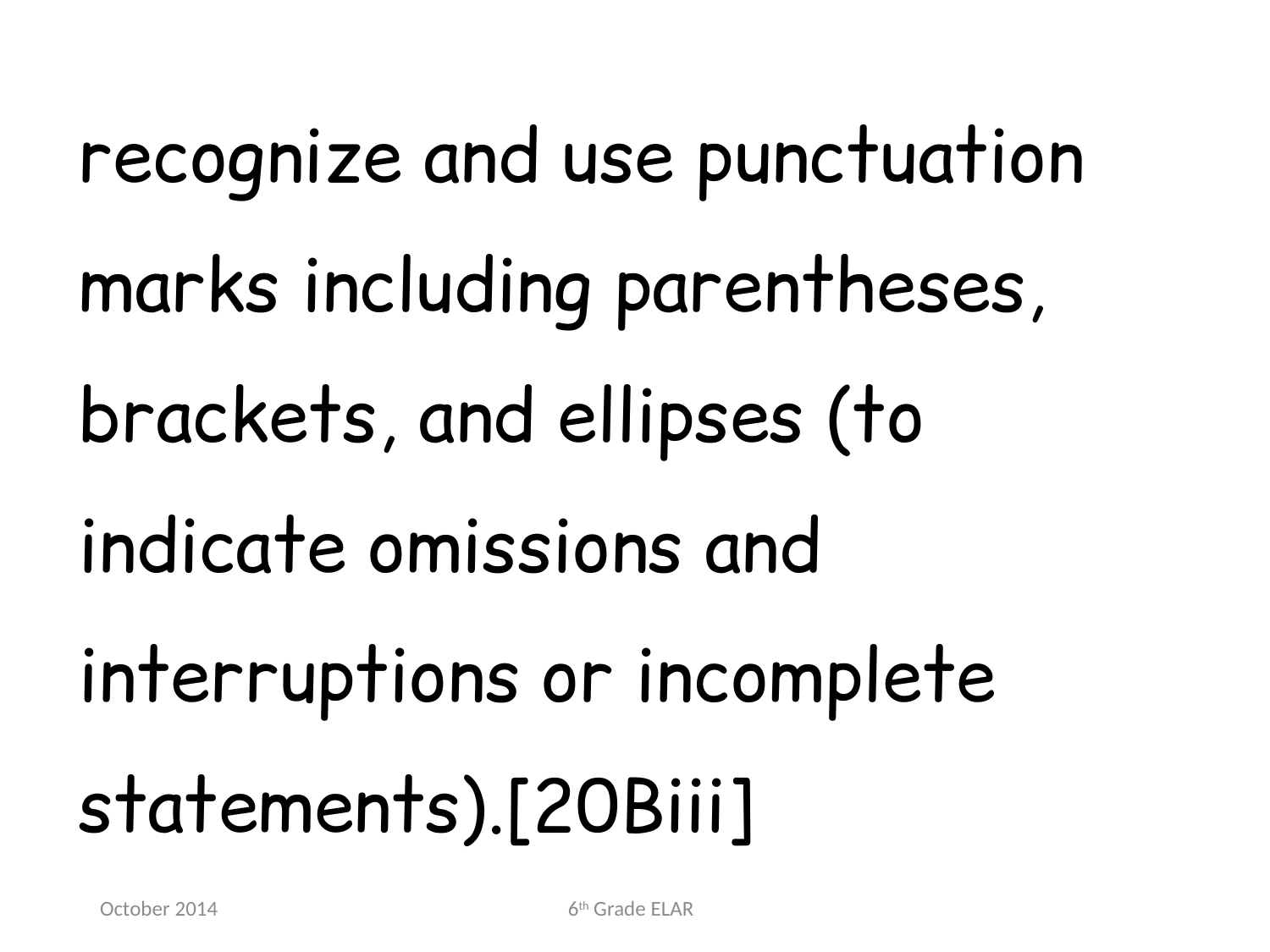

recognize and use punctuation marks including parentheses, brackets, and ellipses (to indicate omissions and interruptions or incomplete statements).[20Biii]
October 2014
6th Grade ELAR